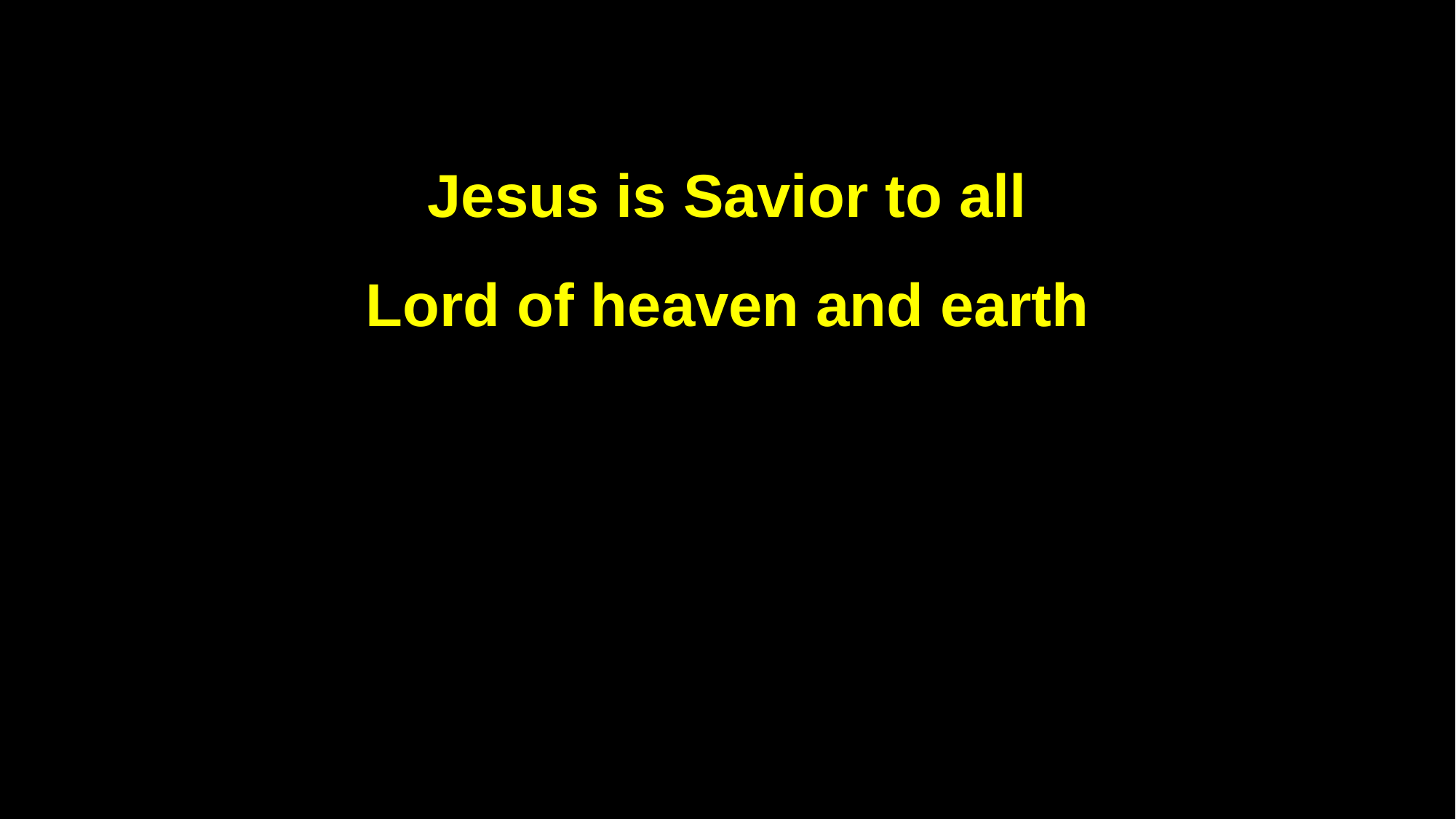

Jesus is Savior to all
Lord of heaven and earth